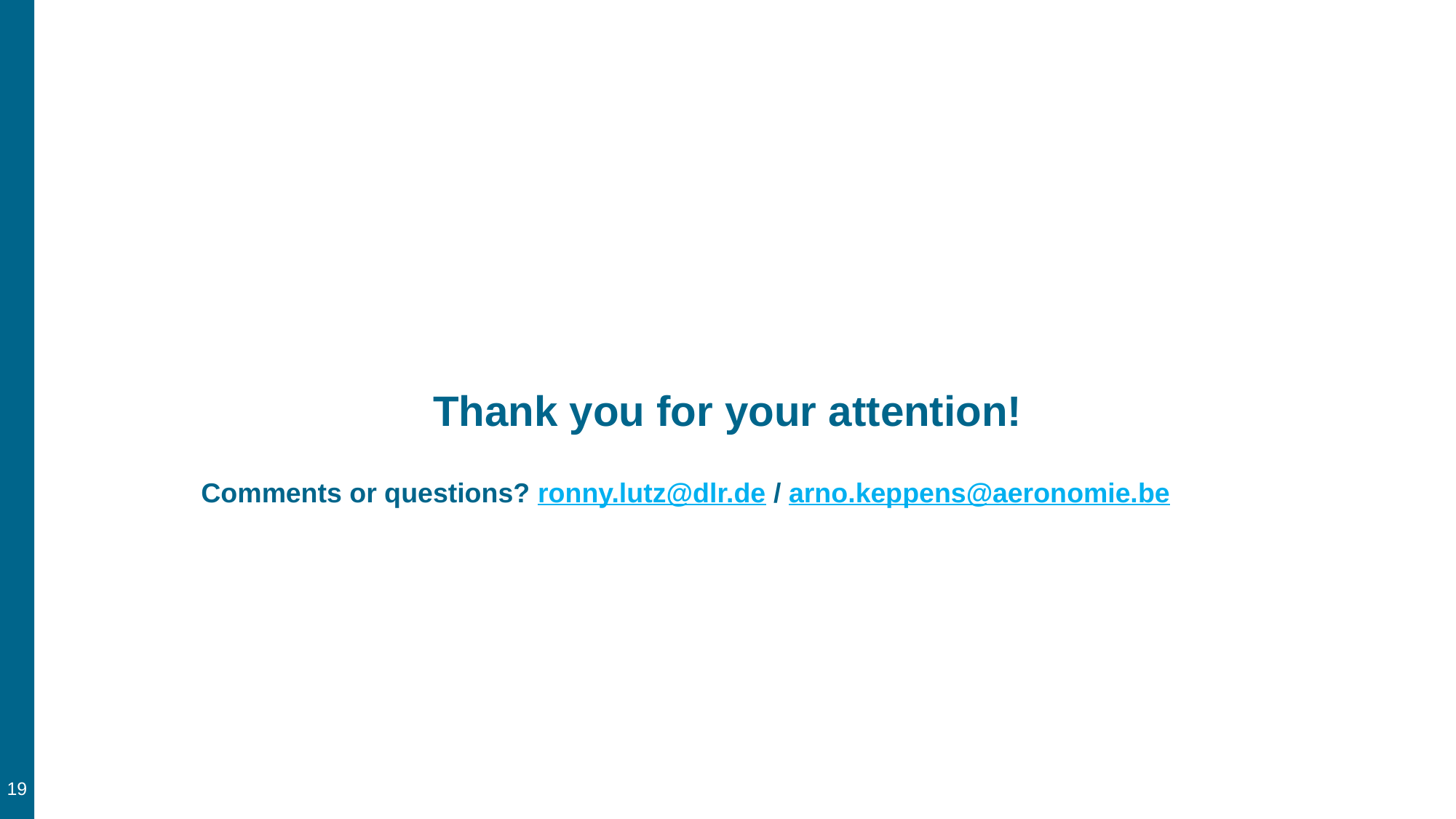

Thank you for your attention!
Comments or questions? ronny.lutz@dlr.de / arno.keppens@aeronomie.be
19